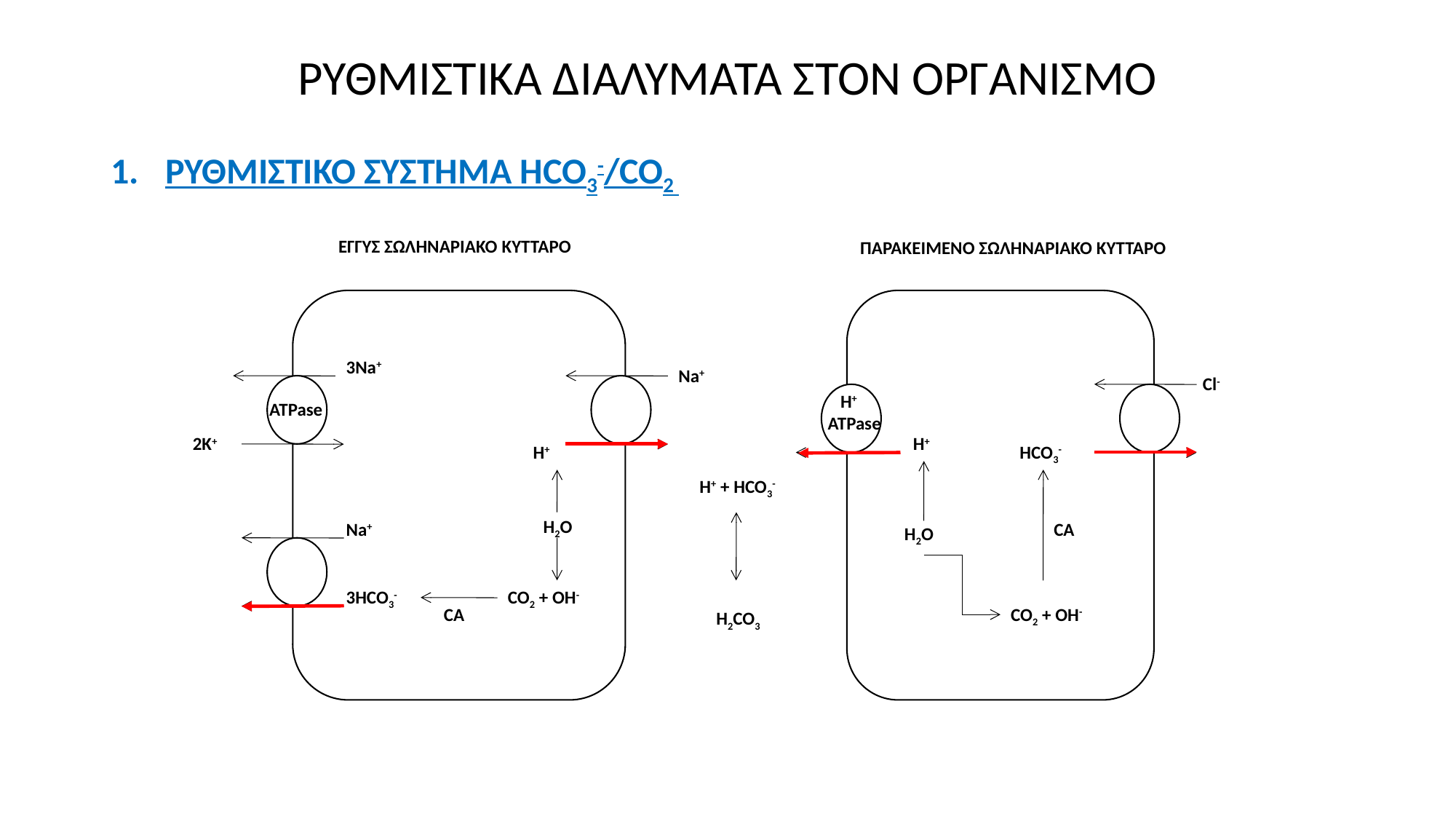

# ΡΥΘΜΙΣΤΙΚΑ ΔΙΑΛΥΜΑΤΑ ΣΤΟΝ ΟΡΓΑΝΙΣΜΟ
ΡΥΘΜΙΣΤΙΚΟ ΣΥΣΤΗΜΑ HCO3-/CO2

ΕΓΓΥΣ ΣΩΛΗΝΑΡΙΑΚΟ ΚΥΤΤΑΡΟ
ΠΑΡΑΚΕΙΜΕΝΟ ΣΩΛΗΝΑΡΙΑΚΟ ΚΥΤΤΑΡΟ

3Na+
  Na+
     Cl-

    H+
 ATPase

ATPase
2K+
 H+
        H+
HCO3-
     H+ + HCO3-

   H2O
    H2O
Na+
CA

    CO2 + OH-
3HCO3-
      CO2 + OH-
     CA
         H2CO3